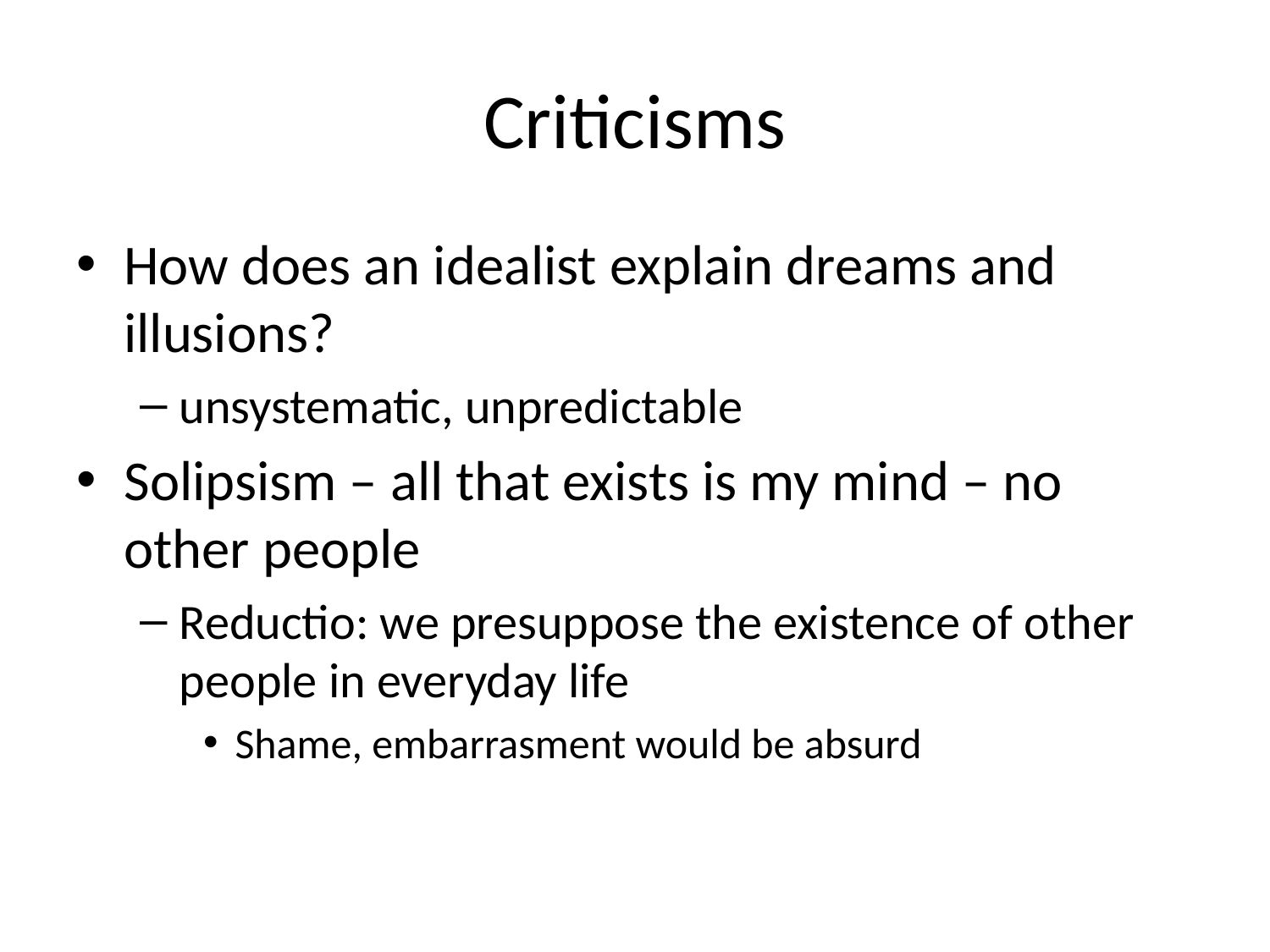

# Criticisms
How does an idealist explain dreams and illusions?
unsystematic, unpredictable
Solipsism – all that exists is my mind – no other people
Reductio: we presuppose the existence of other people in everyday life
Shame, embarrasment would be absurd